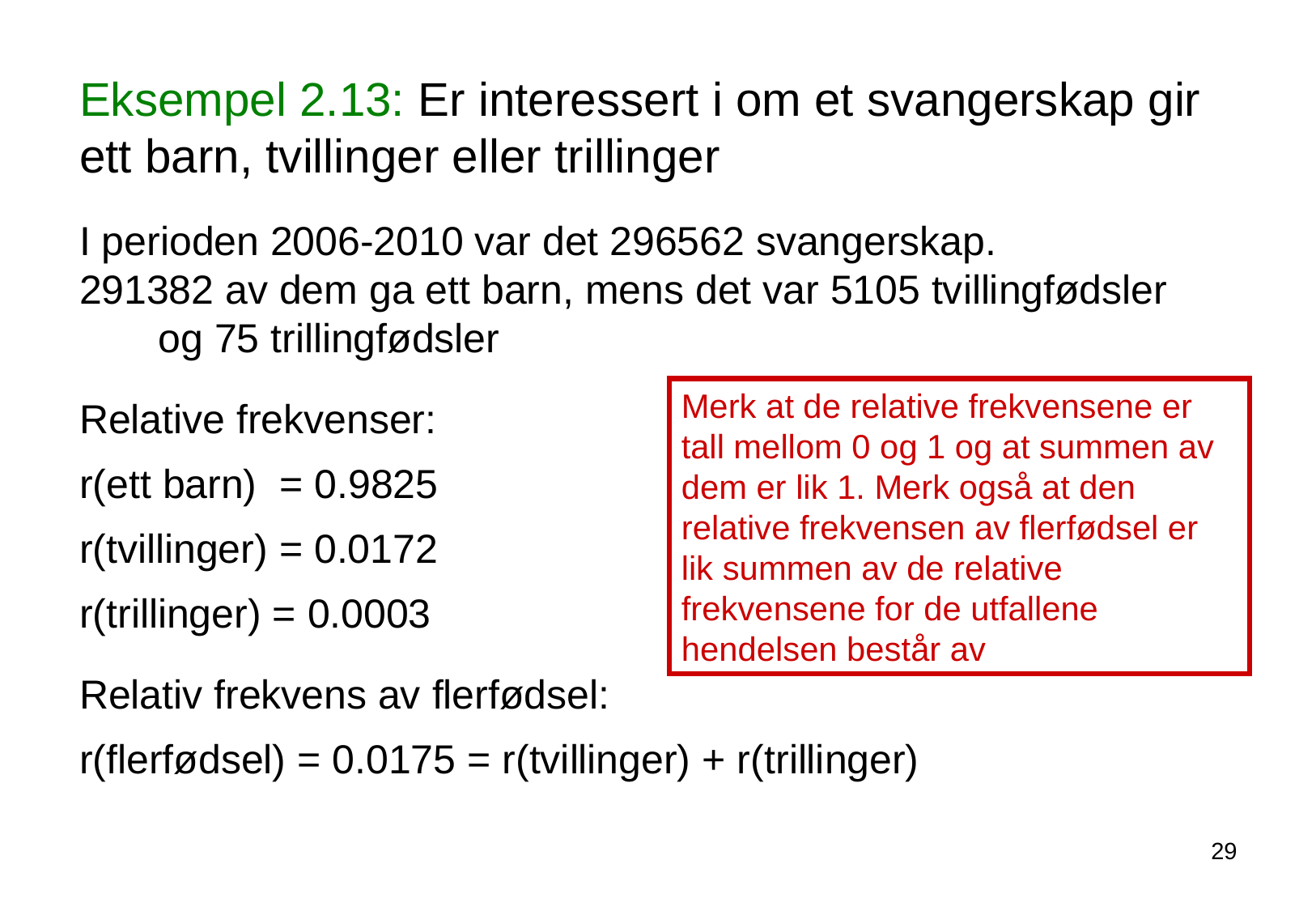

Eksempel 2.13: Er interessert i om et svangerskap gir ett barn, tvillinger eller trillinger
I perioden 2006-2010 var det 296562 svangerskap.           291382 av dem ga ett barn, mens det var 5105 tvillingfødsler              og 75 trillingfødsler
Relative frekvenser:
r(ett barn)  = 0.9825
r(tvillinger) = 0.0172
r(trillinger) = 0.0003
Relativ frekvens av flerfødsel:
r(flerfødsel) = 0.0175 = r(tvillinger) + r(trillinger)
Merk at de relative frekvensene er tall mellom 0 og 1 og at summen av dem er lik 1. Merk også at den relative frekvensen av flerfødsel er lik summen av de relative frekvensene for de utfallene hendelsen består av

29